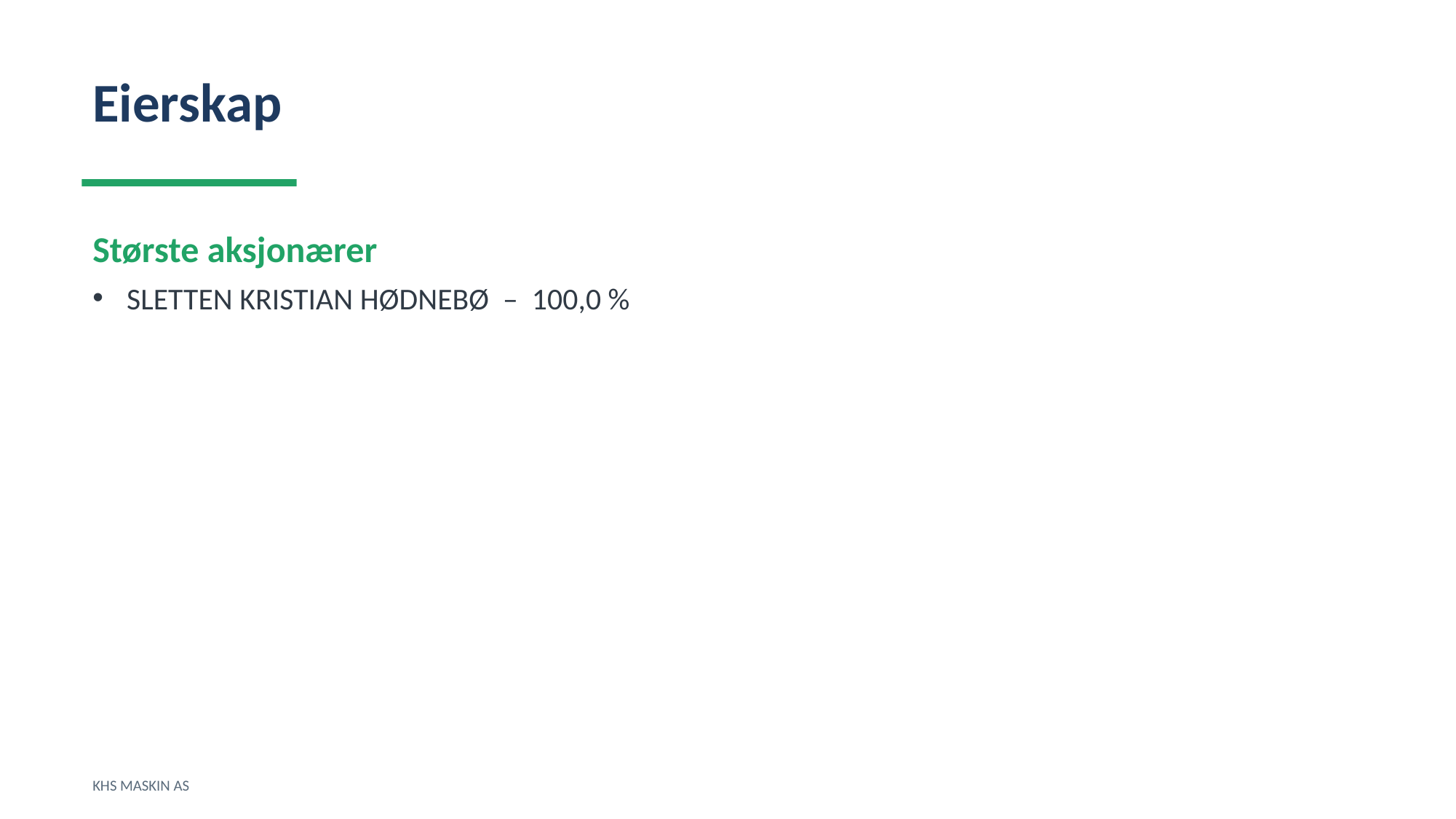

Eierskap

Største aksjonærer
SLETTEN KRISTIAN HØDNEBØ  –  100,0 %
KHS MASKIN AS